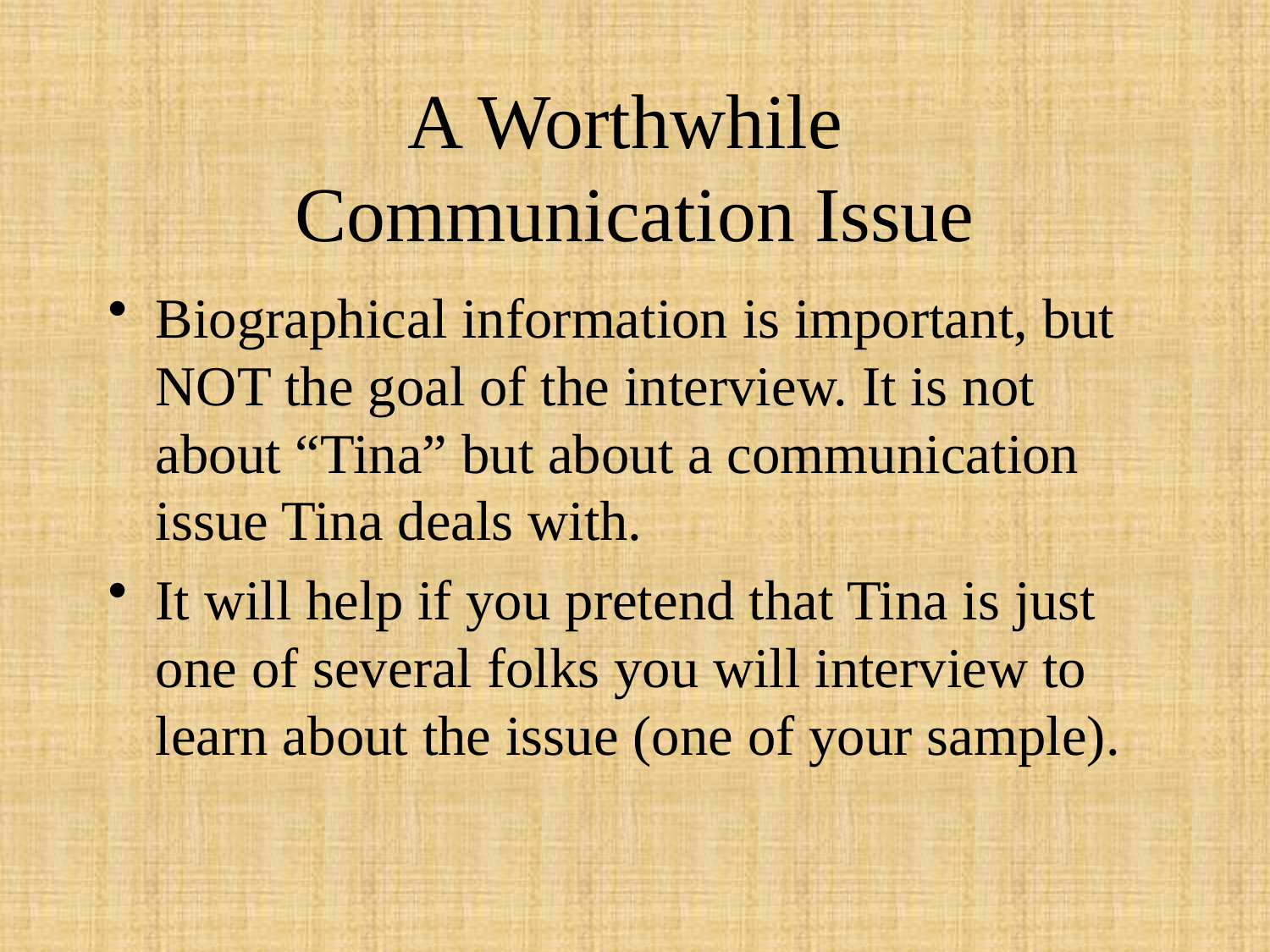

# A Worthwhile Communication Issue
Biographical information is important, but NOT the goal of the interview. It is not about “Tina” but about a communication issue Tina deals with.
It will help if you pretend that Tina is just one of several folks you will interview to learn about the issue (one of your sample).